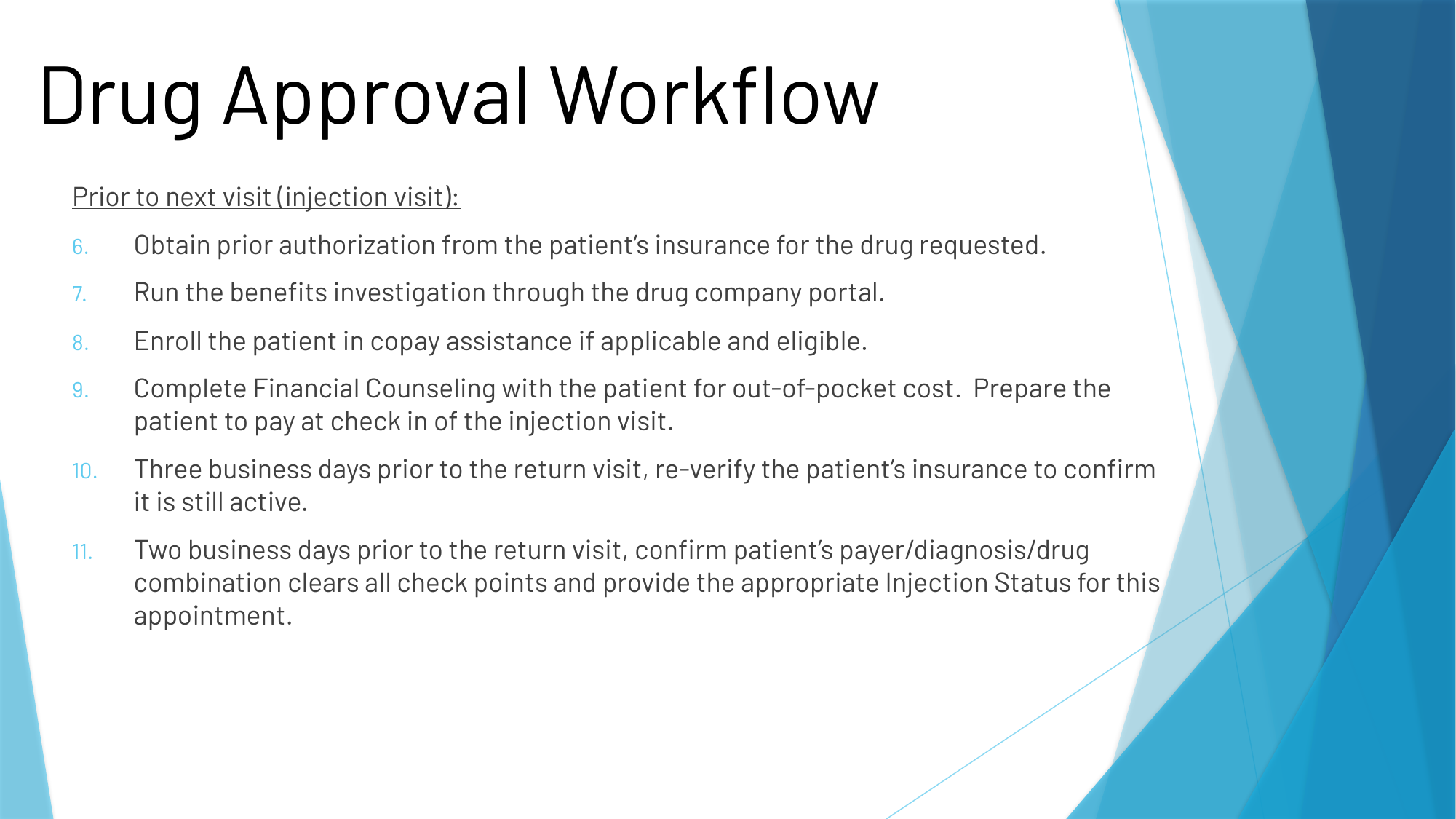

Drug Approval Workflow
Prior to next visit (injection visit):
Obtain prior authorization from the patient’s insurance for the drug requested.
Run the benefits investigation through the drug company portal.
Enroll the patient in copay assistance if applicable and eligible.
Complete Financial Counseling with the patient for out-of-pocket cost.  Prepare the patient to pay at check in of the injection visit.
Three business days prior to the return visit, re-verify the patient’s insurance to confirm it is still active.
Two business days prior to the return visit, confirm patient’s payer/diagnosis/drug combination clears all check points and provide the appropriate Injection Status for this appointment.